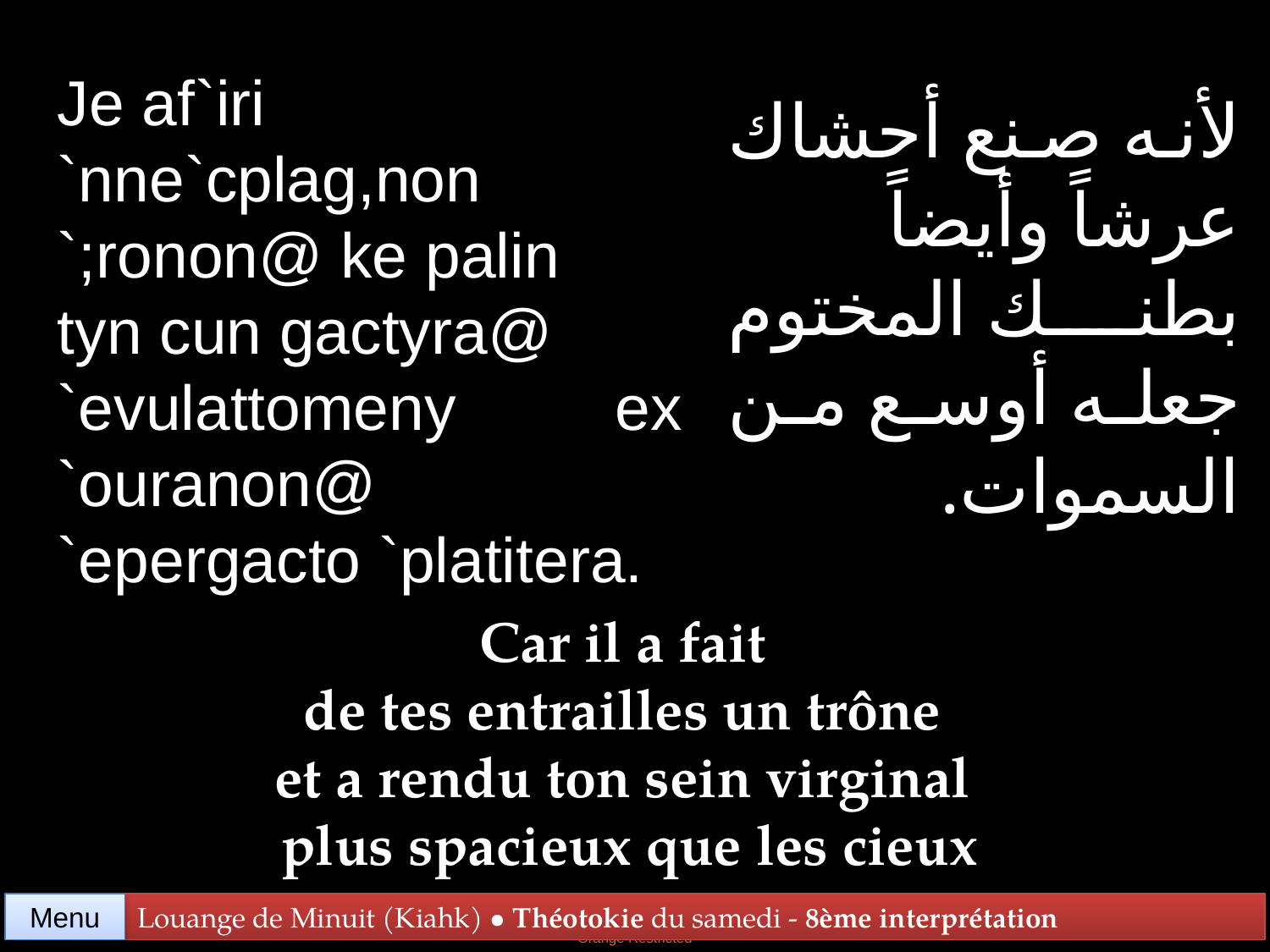

Je af`iri
`nne`cplag,non   `;ronon@ ke palin
tyn cun gactyra@
`evulattomeny ex `ouranon@
`epergacto `platitera.
لأنه صنع أحشاك عرشاً وأيضاً بطنك المختوم جعله أوسع من السموات.
Car il a fait
de tes entrailles un trône
et a rendu ton sein virginal
plus spacieux que les cieux
Menu
Louange de Minuit (Kiahk) • Théotokie du samedi - 8ème interprétation